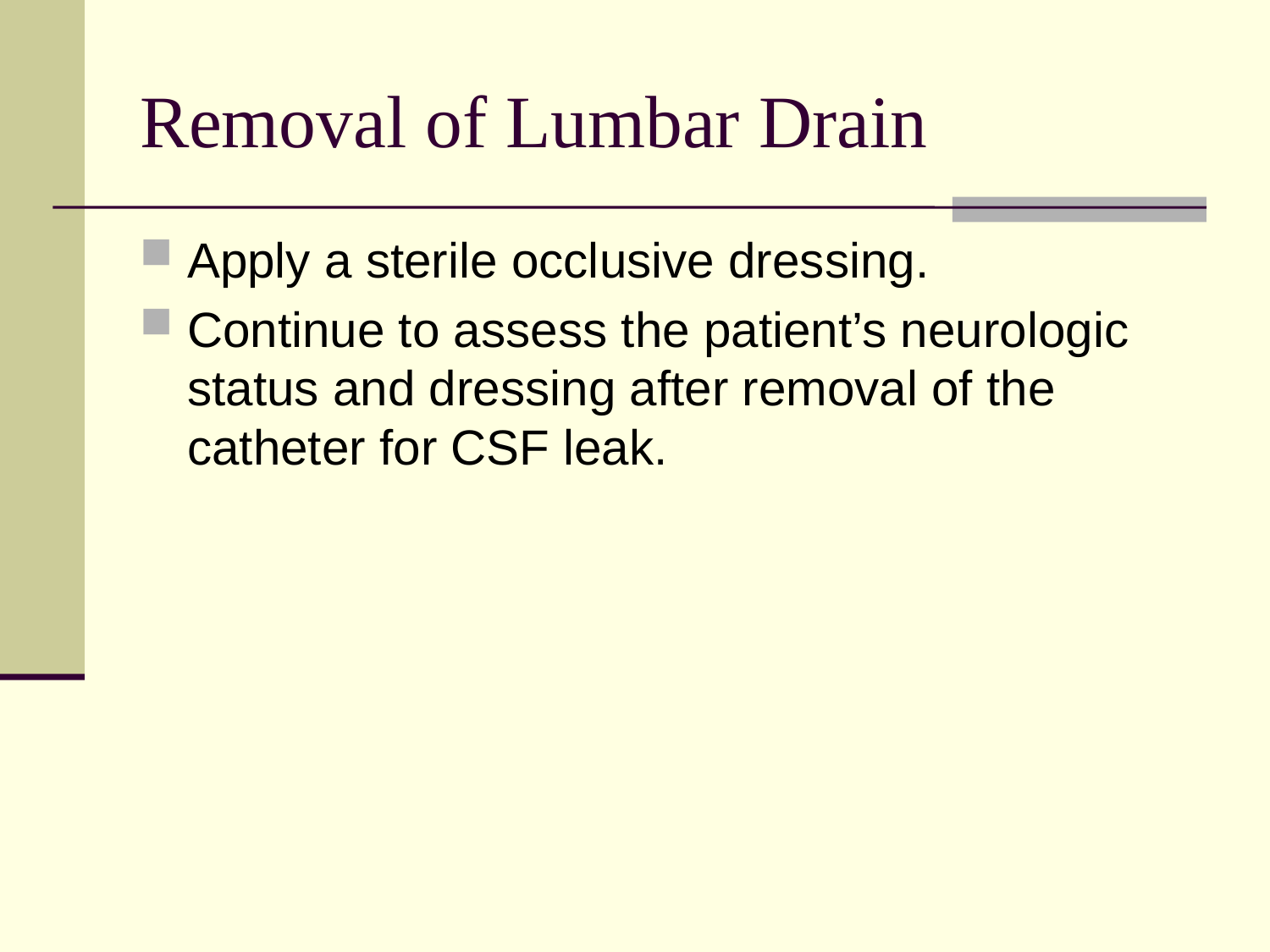

Removal of Lumbar Drain
Apply a sterile occlusive dressing.
Continue to assess the patient’s neurologic status and dressing after removal of the catheter for CSF leak.